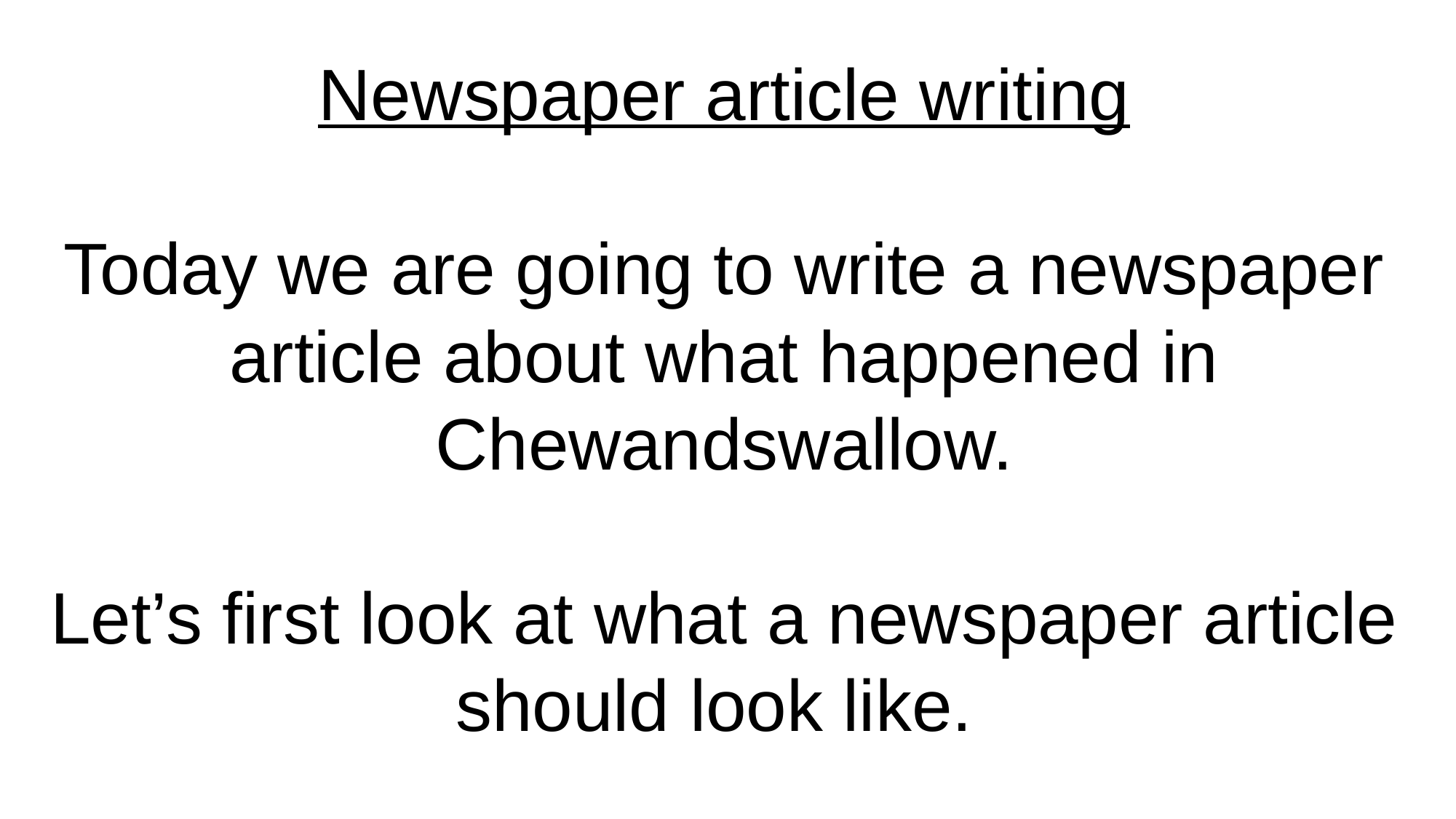

Newspaper article writing

Today we are going to write a newspaper article about what happened in Chewandswallow.

Let’s first look at what a newspaper article should look like.